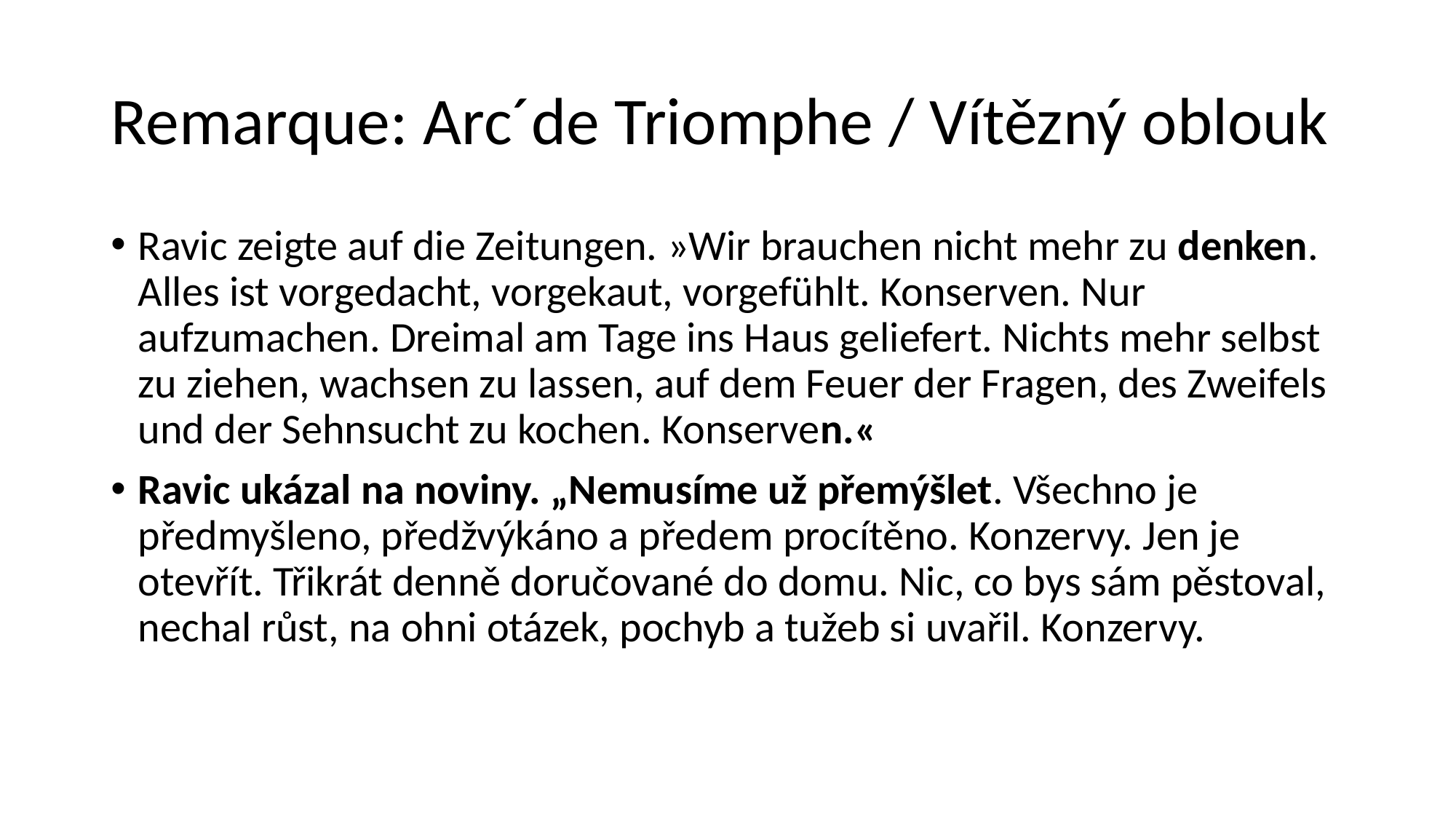

# Remarque: Arc´de Triomphe / Vítězný oblouk
Ravic zeigte auf die Zeitungen. »Wir brauchen nicht mehr zu denken. Alles ist vorgedacht, vorgekaut, vorgefühlt. Konserven. Nur aufzumachen. Dreimal am Tage ins Haus geliefert. Nichts mehr selbst zu ziehen, wachsen zu lassen, auf dem Feuer der Fragen, des Zweifels und der Sehnsucht zu kochen. Konserven.«
Ravic ukázal na noviny. „Nemusíme už přemýšlet. Všechno je předmyšleno, předžvýkáno a předem procítěno. Konzervy. Jen je otevřít. Třikrát denně doručované do domu. Nic, co bys sám pěstoval, nechal růst, na ohni otázek, pochyb a tužeb si uvařil. Konzervy.